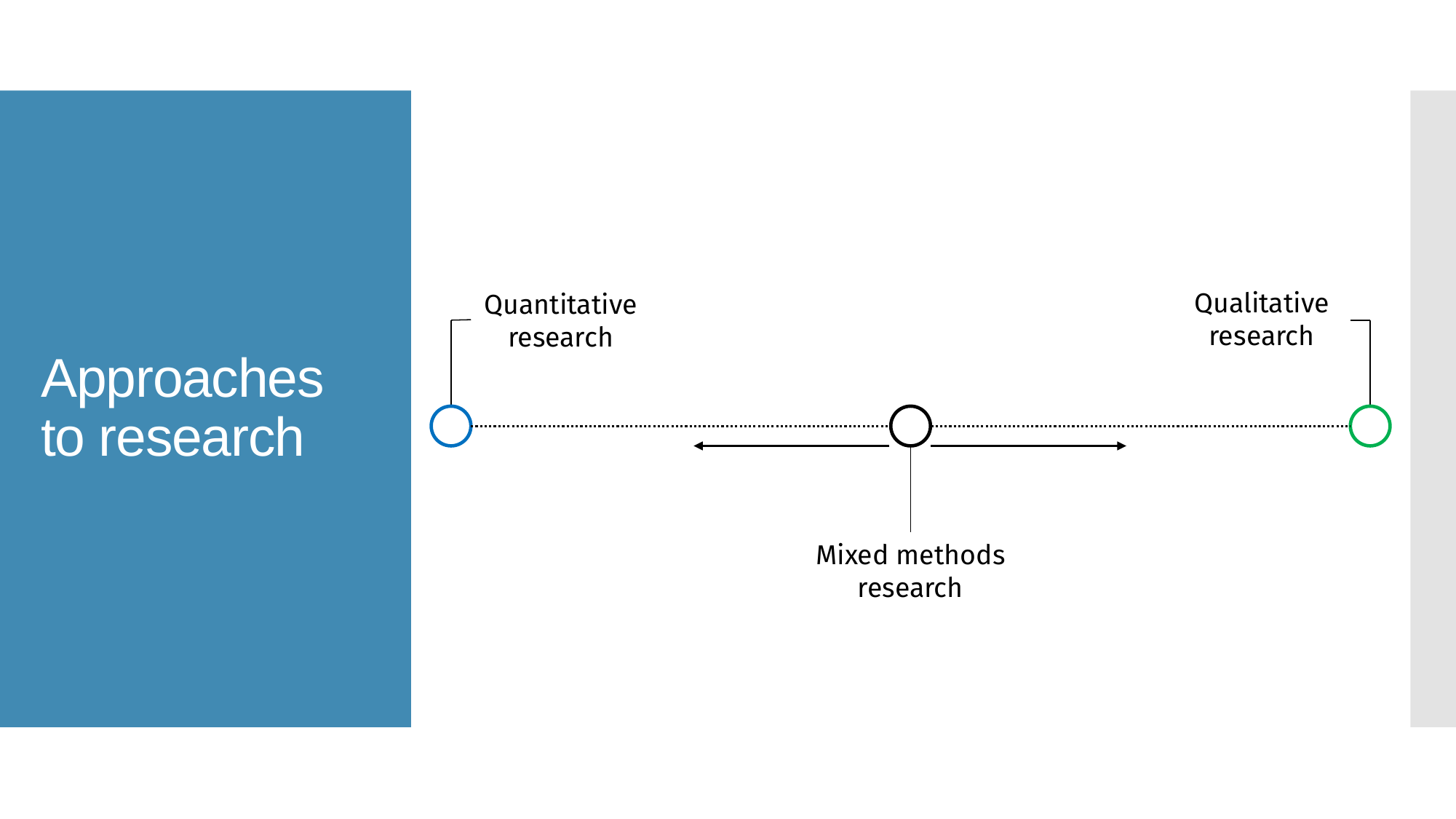

# Approaches to research
Qualitative research
Quantitative research

Mixed methods research